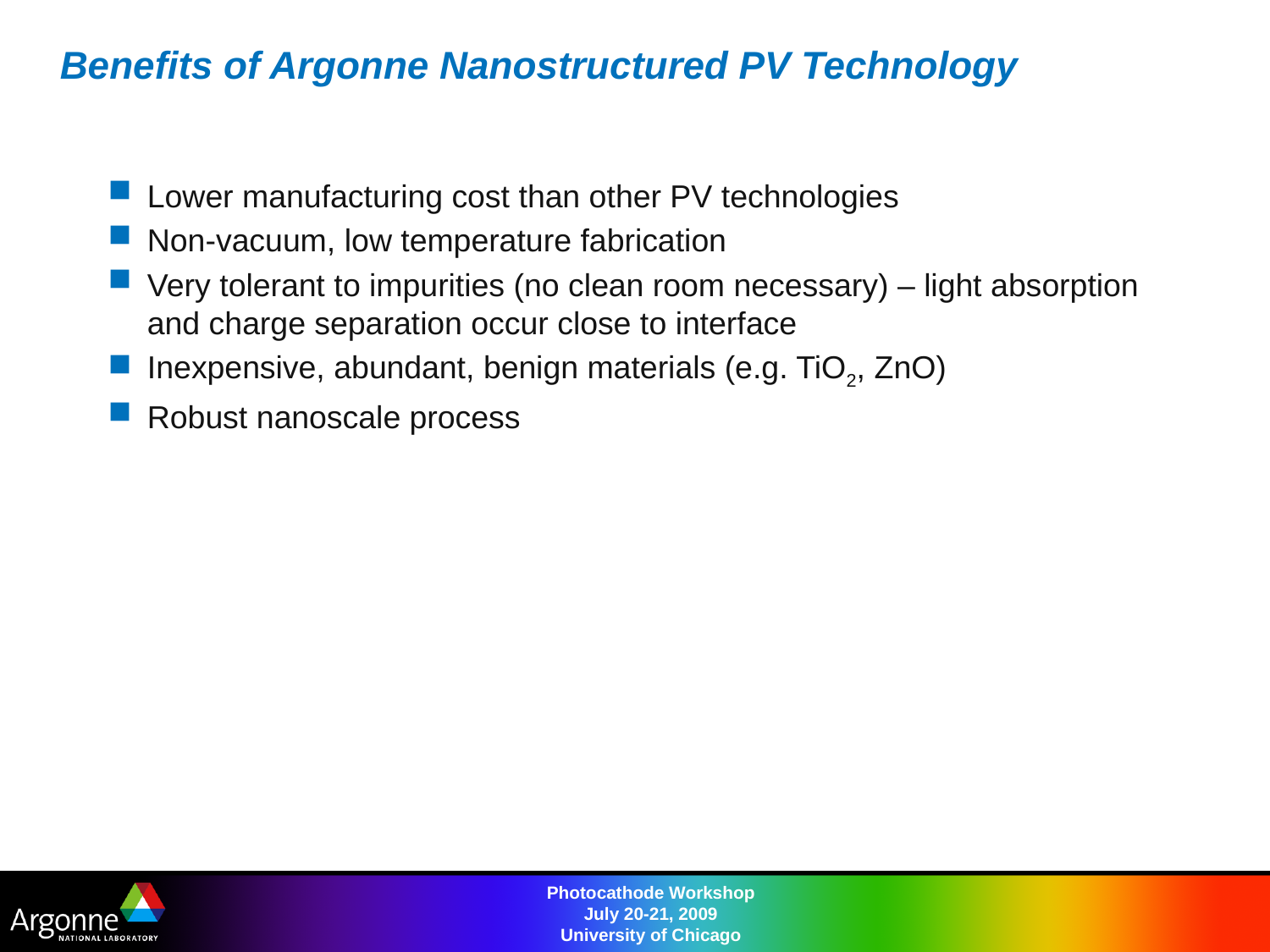

# Benefits of Argonne Nanostructured PV Technology
Lower manufacturing cost than other PV technologies
Non-vacuum, low temperature fabrication
Very tolerant to impurities (no clean room necessary) – light absorption and charge separation occur close to interface
Inexpensive, abundant, benign materials (e.g. TiO2, ZnO)
Robust nanoscale process